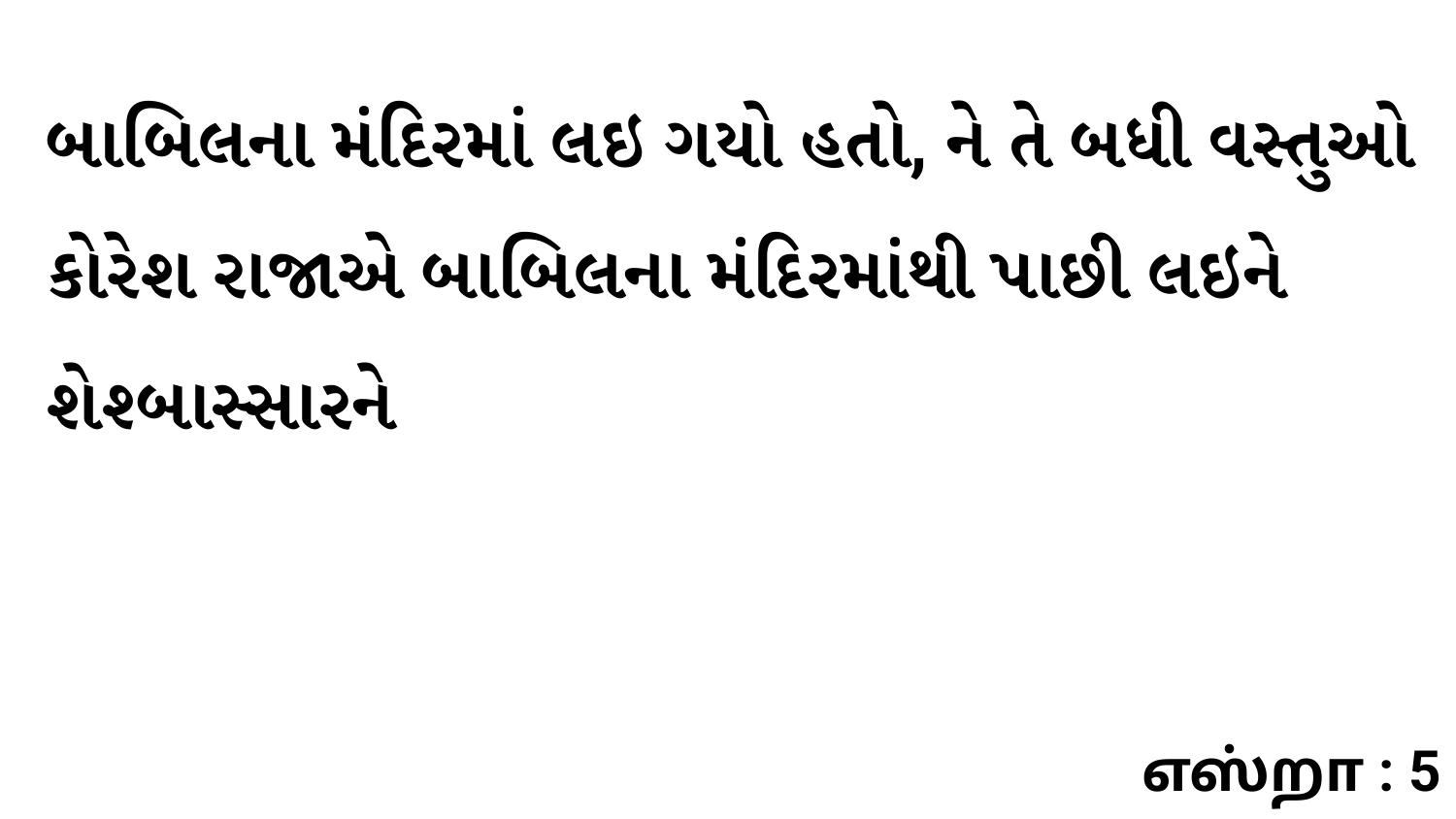

બાબિલના મંદિરમાં લઇ ગયો હતો, ને તે બધી વસ્તુઓ કોરેશ રાજાએ બાબિલના મંદિરમાંથી પાછી લઇને શેશ્બાસ્સારને
எஸ்றா : 5